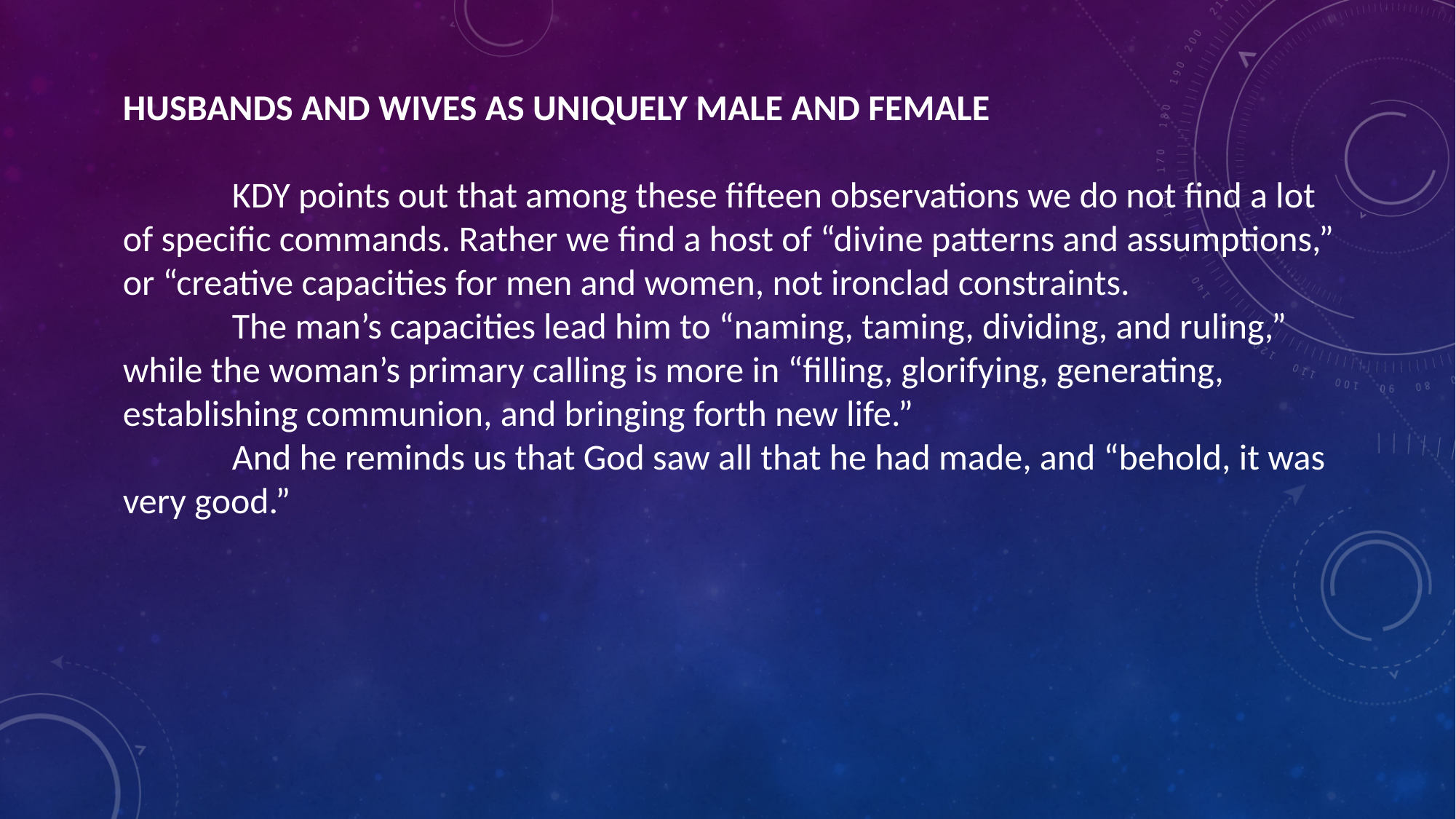

HUSBANDS AND WIVES AS UNIQUELY MALE AND FEMALE

	KDY points out that among these fifteen observations we do not find a lot of specific commands. Rather we find a host of “divine patterns and assumptions,” or “creative capacities for men and women, not ironclad constraints.
	The man’s capacities lead him to “naming, taming, dividing, and ruling,” while the woman’s primary calling is more in “filling, glorifying, generating, establishing communion, and bringing forth new life.”
	And he reminds us that God saw all that he had made, and “behold, it was very good.”